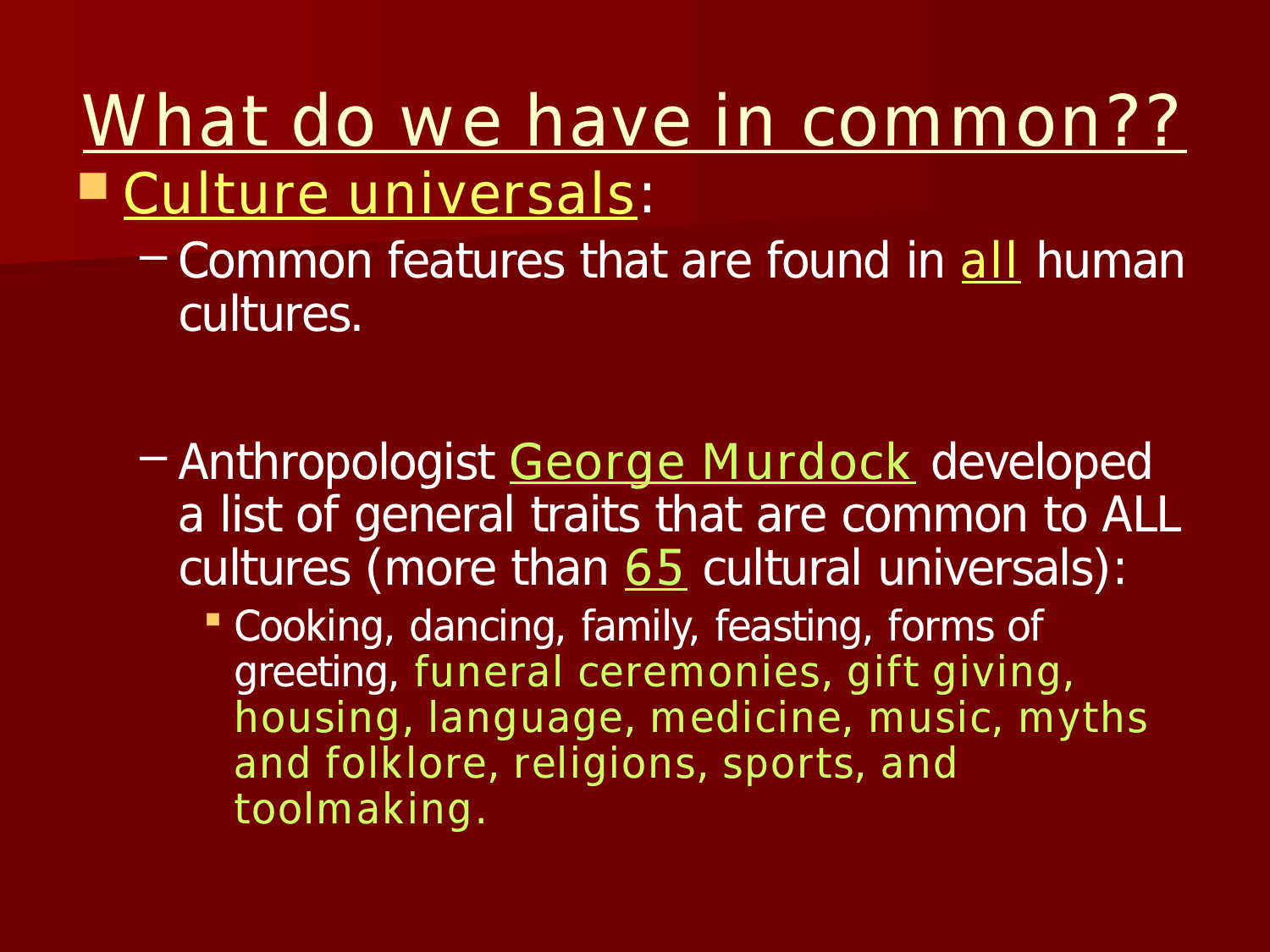

# What do we have in common??
Culture universals:
Common features that are found in all human cultures.

Anthropologist George Murdock developed a list of general traits that are common to ALL cultures (more than 65 cultural universals):
Cooking, dancing, family, feasting, forms of greeting, funeral ceremonies, gift giving, housing, language, medicine, music, myths and folklore, religions, sports, and toolmaking.